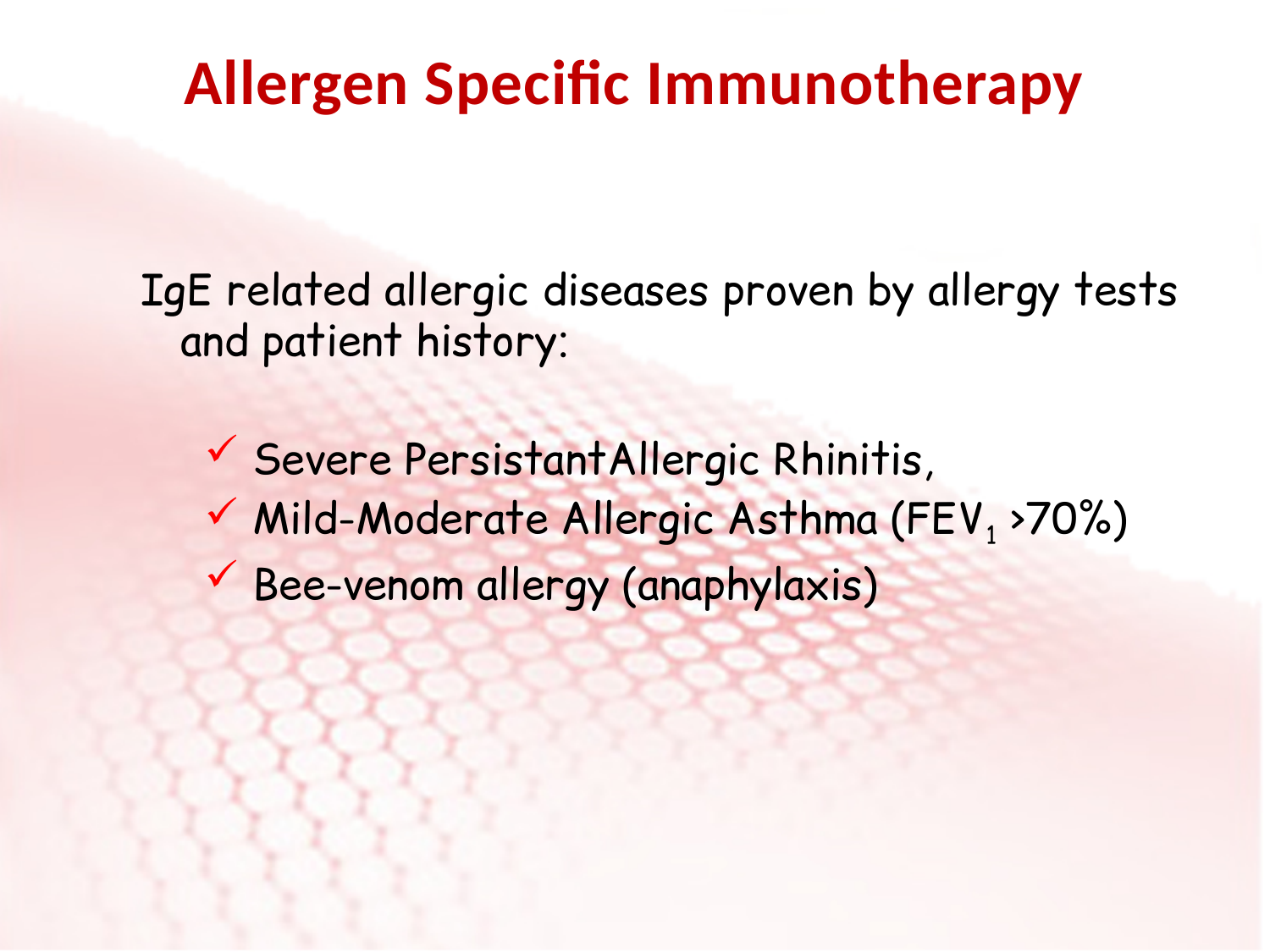

# Allergen Specific Immunotherapy
IgE related allergic diseases proven by allergy tests and patient history:

 Severe PersistantAllergic Rhinitis,
 Mild-Moderate Allergic Asthma (FEV1 >70%)
 Bee-venom allergy (anaphylaxis)